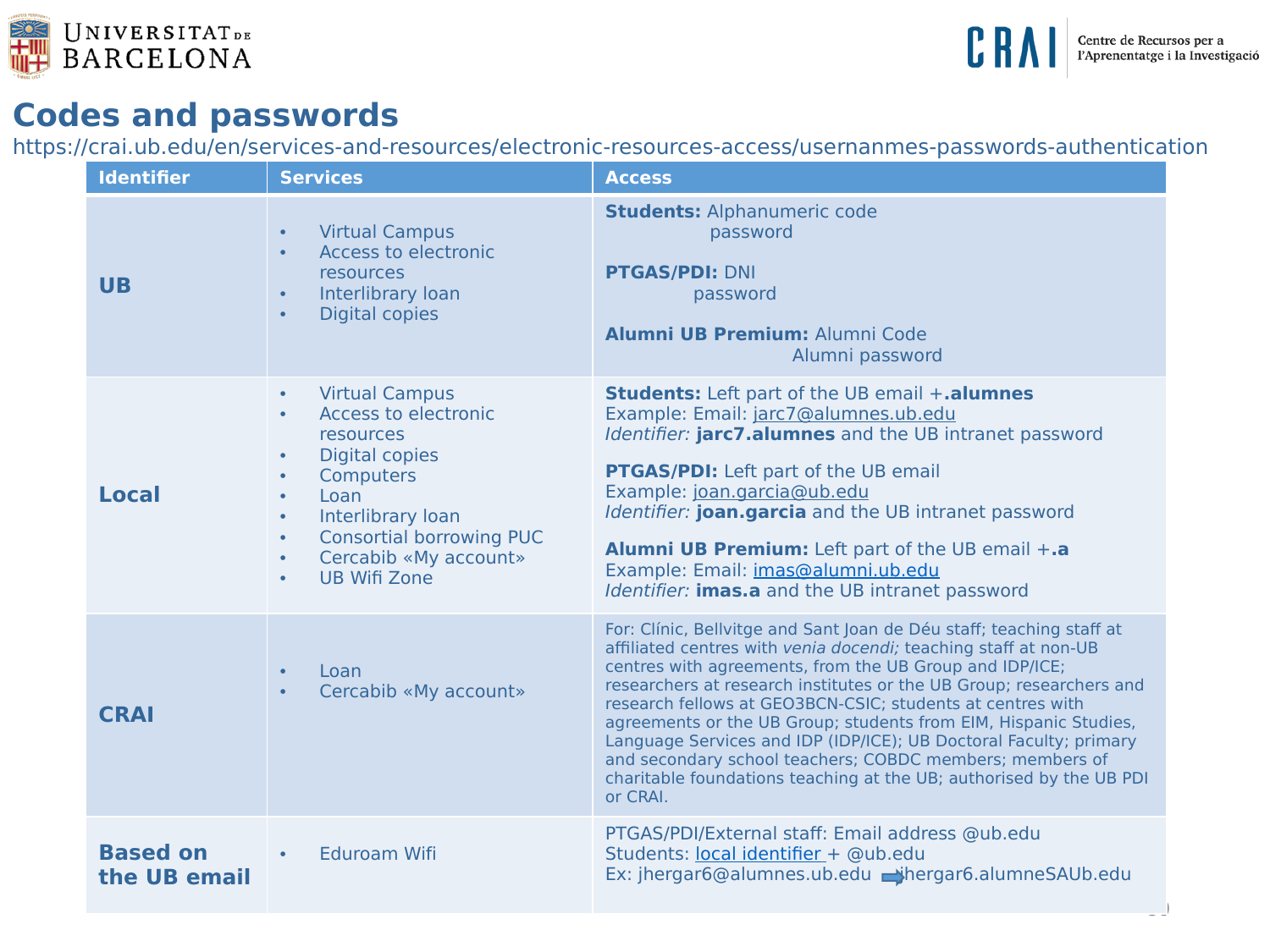

Codes and passwords
https://crai.ub.edu/en/services-and-resources/electronic-resources-access/usernanmes-passwords-authentication
| Identifier | Services | Access |
| --- | --- | --- |
| UB | Virtual Campus Access to electronic resources Interlibrary loan Digital copies | Students: Alphanumeric code password PTGAS/PDI: DNI password Alumni UB Premium: Alumni Code Alumni password |
| Local | Virtual Campus Access to electronic resources Digital copies Computers Loan Interlibrary loan Consortial borrowing PUC Cercabib «My account» UB Wifi Zone | Students: Left part of the UB email +.alumnes Example: Email: jarc7@alumnes.ub.edu Identifier: jarc7.alumnes and the UB intranet password PTGAS/PDI: Left part of the UB email Example: joan.garcia@ub.edu Identifier: joan.garcia and the UB intranet password Alumni UB Premium: Left part of the UB email +.a Example: Email: imas@alumni.ub.edu Identifier: imas.a and the UB intranet password |
| CRAI | Loan Cercabib «My account» | For: Clínic, Bellvitge and Sant Joan de Déu staff; teaching staff at affiliated centres with venia docendi; teaching staff at non-UB centres with agreements, from the UB Group and IDP/ICE; researchers at research institutes or the UB Group; researchers and research fellows at GEO3BCN-CSIC; students at centres with agreements or the UB Group; students from EIM, Hispanic Studies, Language Services and IDP (IDP/ICE); UB Doctoral Faculty; primary and secondary school teachers; COBDC members; members of charitable foundations teaching at the UB; authorised by the UB PDI or CRAI. |
| Based on the UB email | Eduroam Wifi | PTGAS/PDI/External staff: Email address @ub.edu Students: local identifier + @ub.edu Ex: jhergar6@alumnes.ub.edu   jhergar6.alumneSAUb.edu |

30